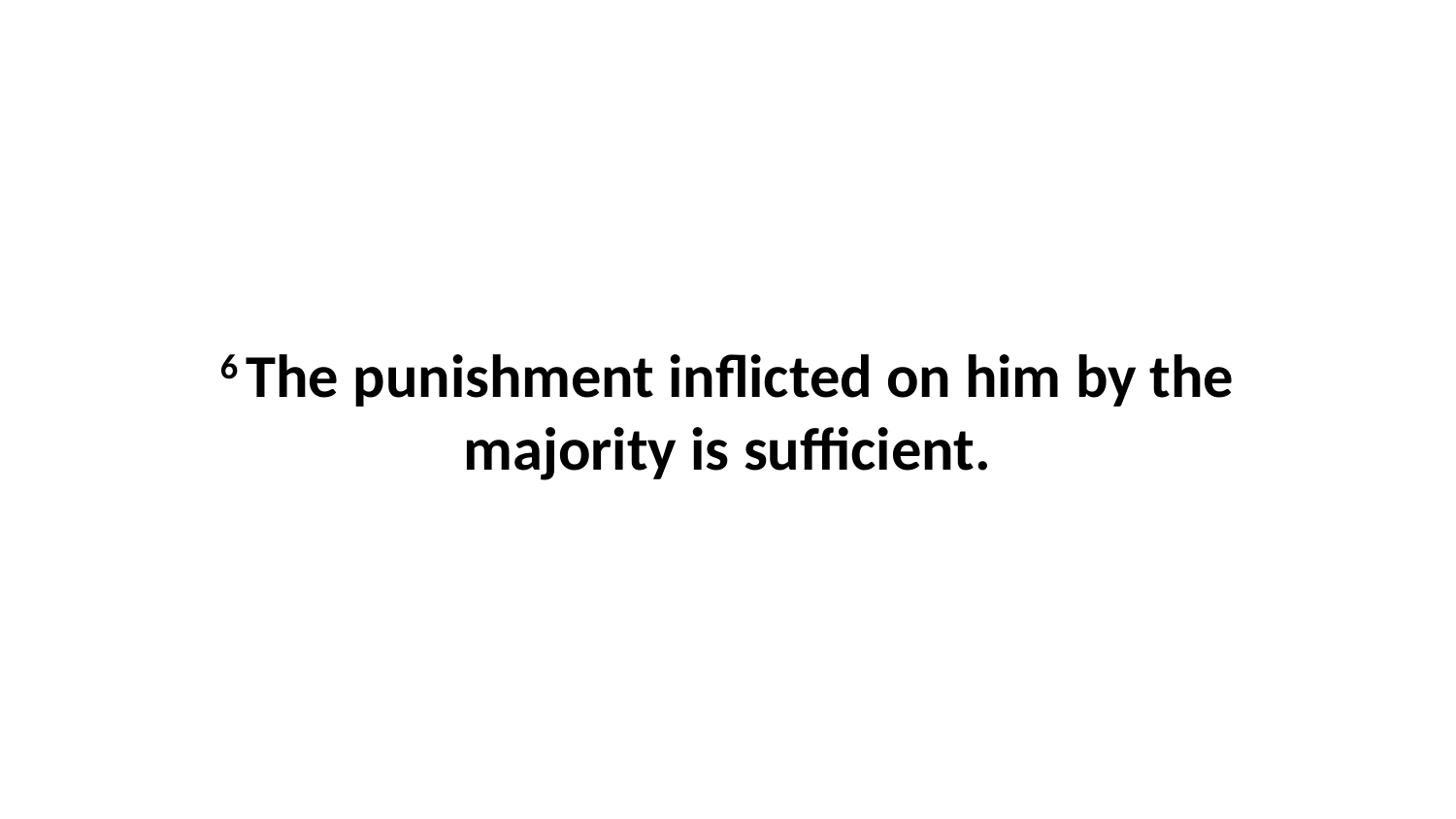

6 The punishment inflicted on him by the majority is sufficient.